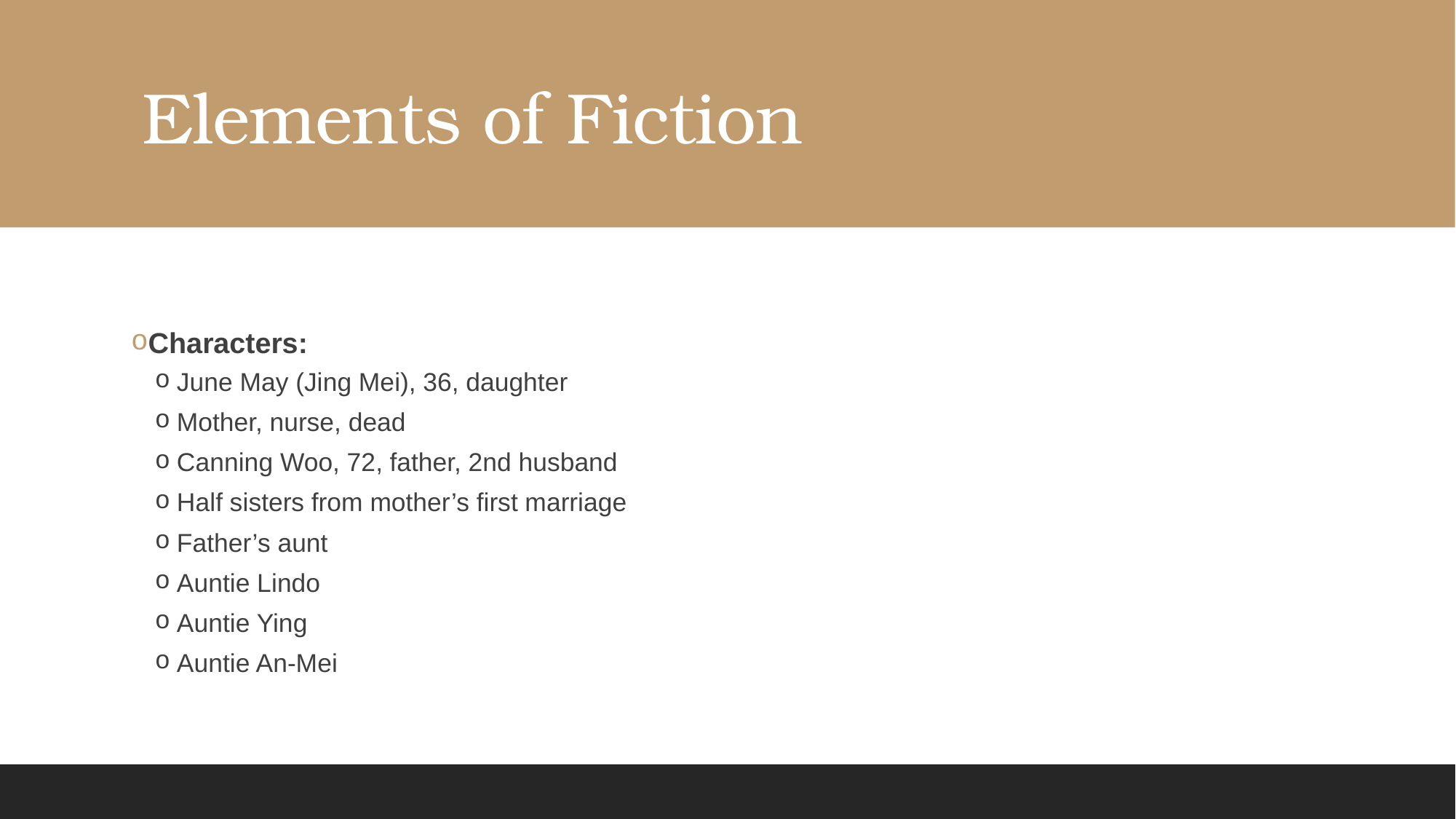

# Elements of Fiction
Characters:
June May (Jing Mei), 36, daughter
Mother, nurse, dead
Canning Woo, 72, father, 2nd husband
Half sisters from mother’s first marriage
Father’s aunt
Auntie Lindo
Auntie Ying
Auntie An-Mei